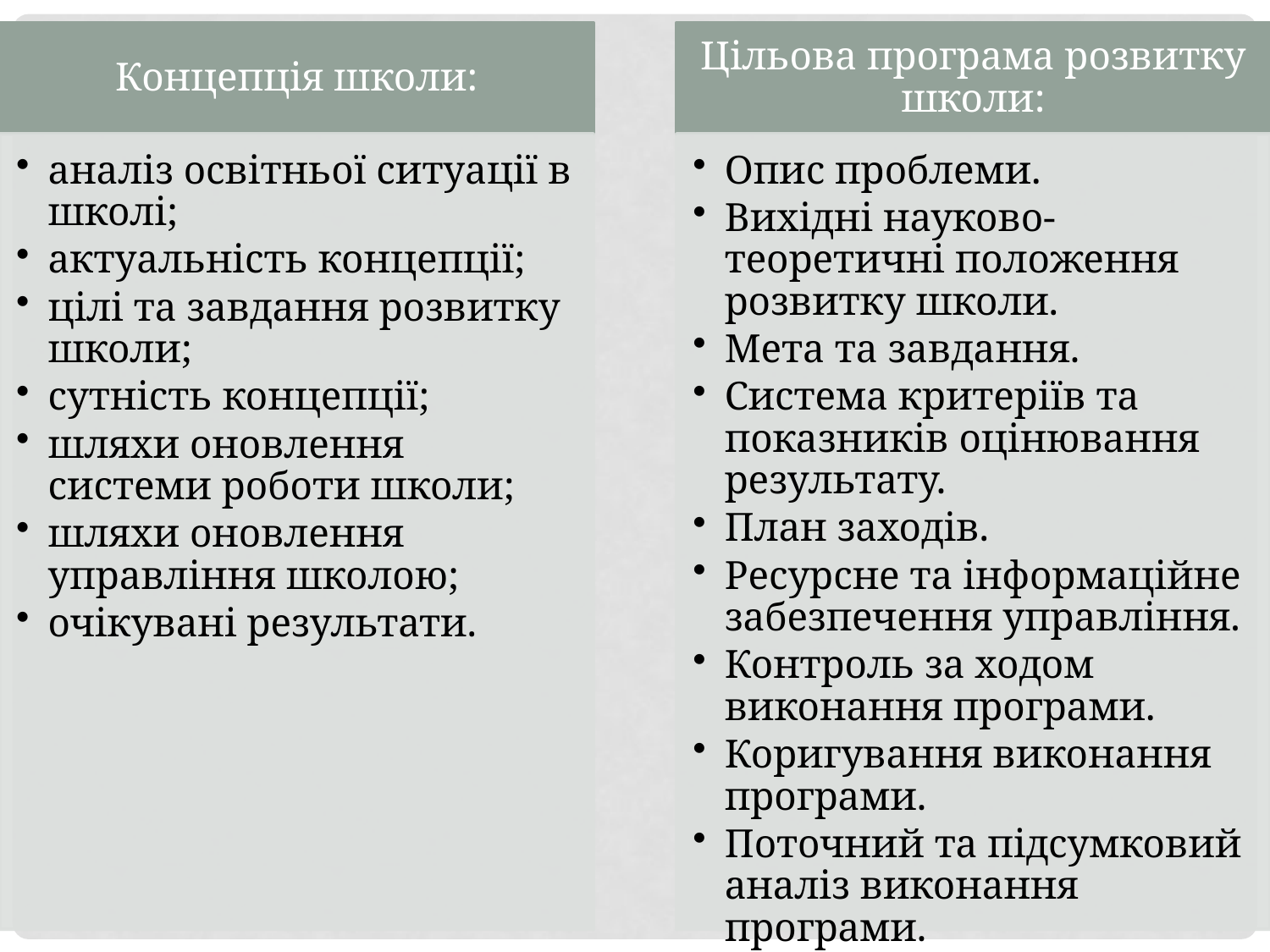

Концепція школи:
аналіз освітньої ситуації в школі;
актуальність концепції;
цілі та завдання розвитку школи;
сутність концепції;
шляхи оновлення системи роботи школи;
шляхи оновлення управління школою;
очікувані результати.
Цільова програма розвитку школи:
Опис проблеми.
Вихідні науково-теоретичні положення розвитку школи.
Мета та завдання.
Система критеріїв та показників оцінювання результату.
План заходів.
Ресурсне та інформаційне забезпечення управління.
Контроль за ходом виконання програми.
Коригування виконання програми.
Поточний та підсумковий аналіз виконання програми.